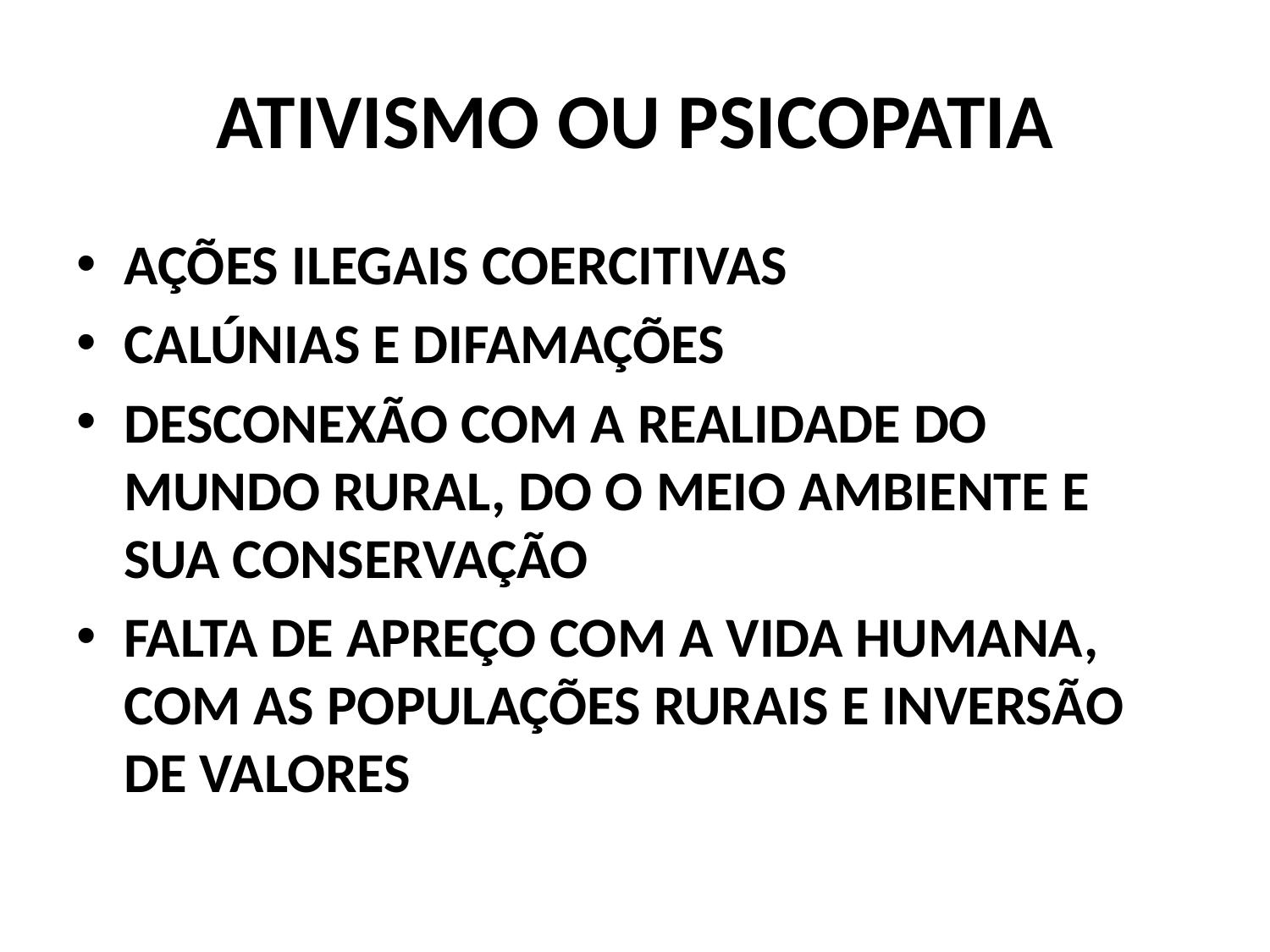

# ATIVISMO OU PSICOPATIA
AÇÕES ILEGAIS COERCITIVAS
CALÚNIAS E DIFAMAÇÕES
DESCONEXÃO COM A REALIDADE DO MUNDO RURAL, DO O MEIO AMBIENTE E SUA CONSERVAÇÃO
FALTA DE APREÇO COM A VIDA HUMANA, COM AS POPULAÇÕES RURAIS E INVERSÃO DE VALORES